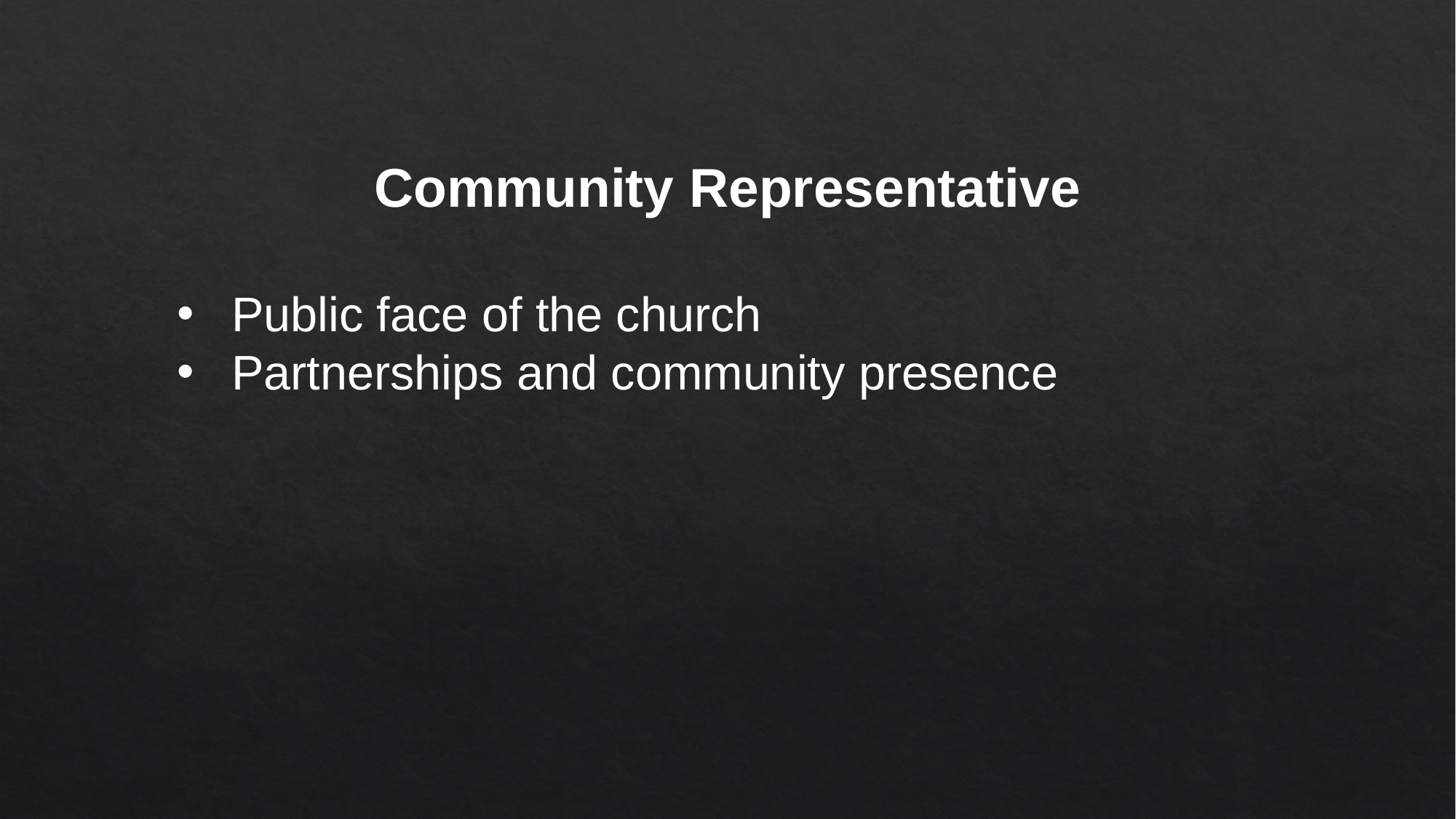

Community Representative

Public face of the church
Partnerships and community presence